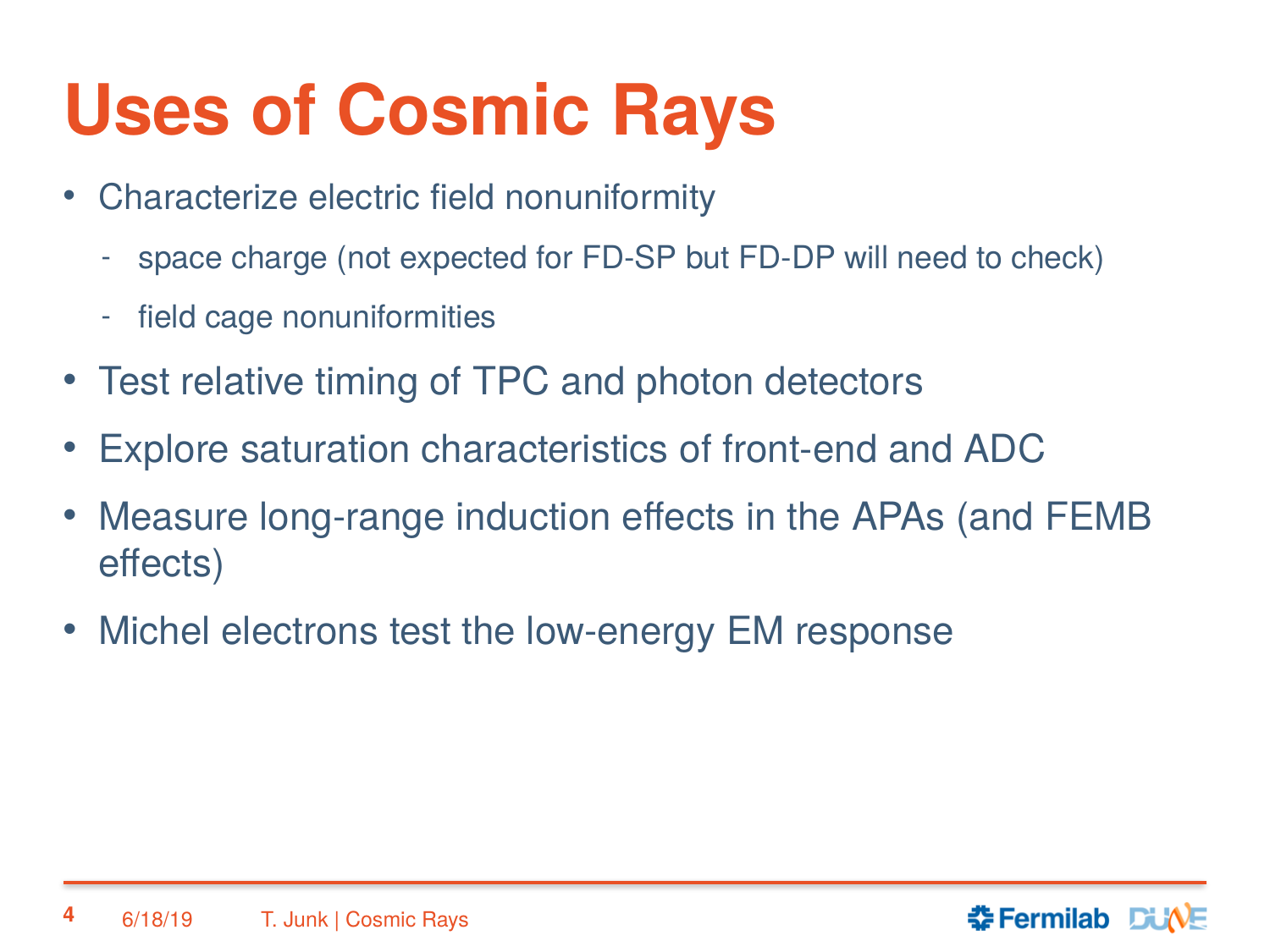

# Uses of Cosmic Rays
Characterize electric field nonuniformity
space charge (not expected for FD-SP but FD-DP will need to check)
field cage nonuniformities
Test relative timing of TPC and photon detectors
Explore saturation characteristics of front-end and ADC
Measure long-range induction effects in the APAs (and FEMB effects)
Michel electrons test the low-energy EM response

4
6/18/19
T. Junk | Cosmic Rays